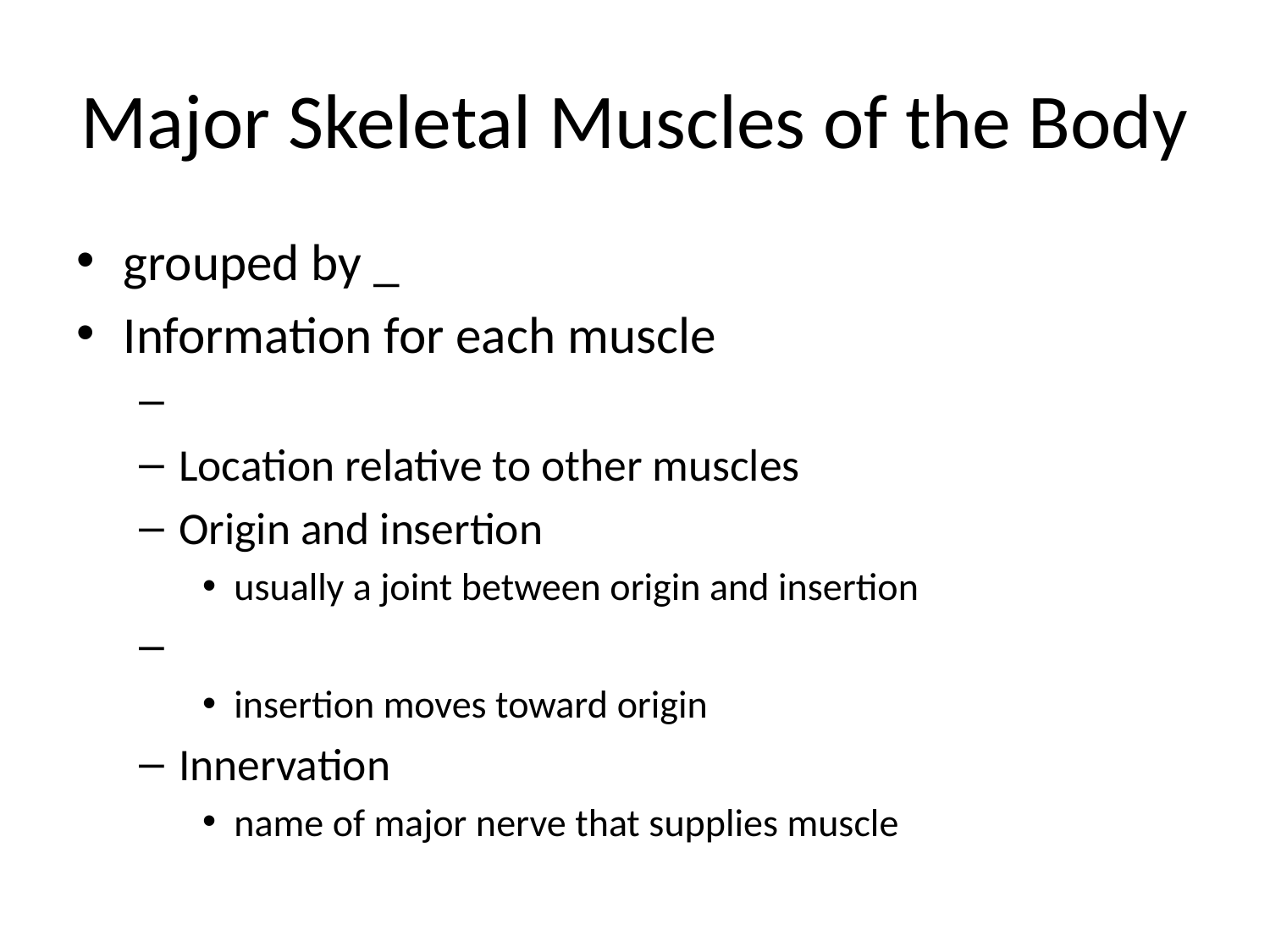

# Major Skeletal Muscles of the Body
grouped by _
Information for each muscle

Location relative to other muscles
Origin and insertion
usually a joint between origin and insertion

insertion moves toward origin
Innervation
name of major nerve that supplies muscle